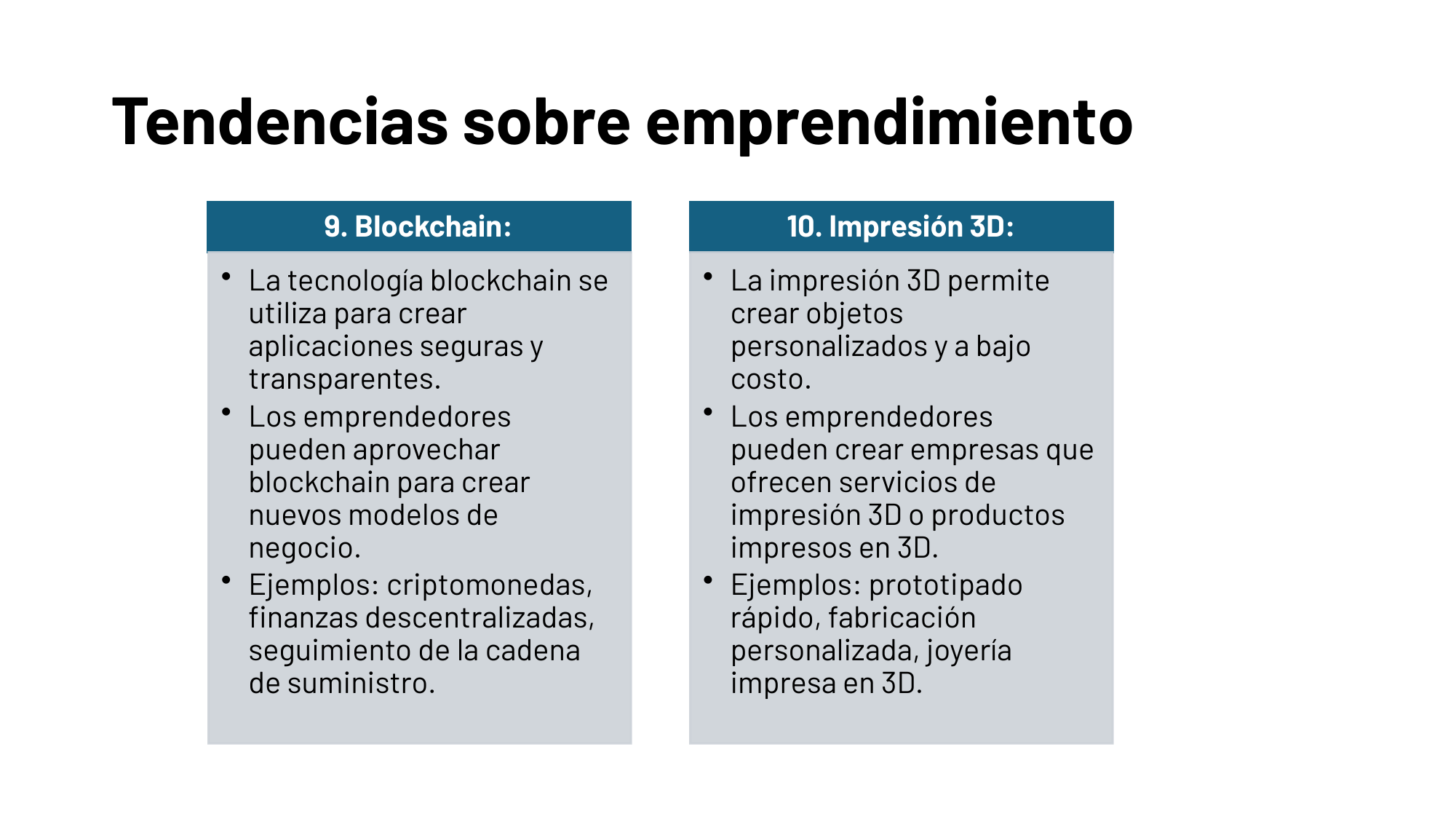

# Tendencias sobre emprendimiento
9. Blockchain:
La tecnología blockchain se utiliza para crear aplicaciones seguras y transparentes.
Los emprendedores pueden aprovechar blockchain para crear nuevos modelos de negocio.
Ejemplos: criptomonedas, finanzas descentralizadas, seguimiento de la cadena de suministro.
10. Impresión 3D:
La impresión 3D permite crear objetos personalizados y a bajo costo.
Los emprendedores pueden crear empresas que ofrecen servicios de impresión 3D o productos impresos en 3D.
Ejemplos: prototipado rápido, fabricación personalizada, joyería impresa en 3D.